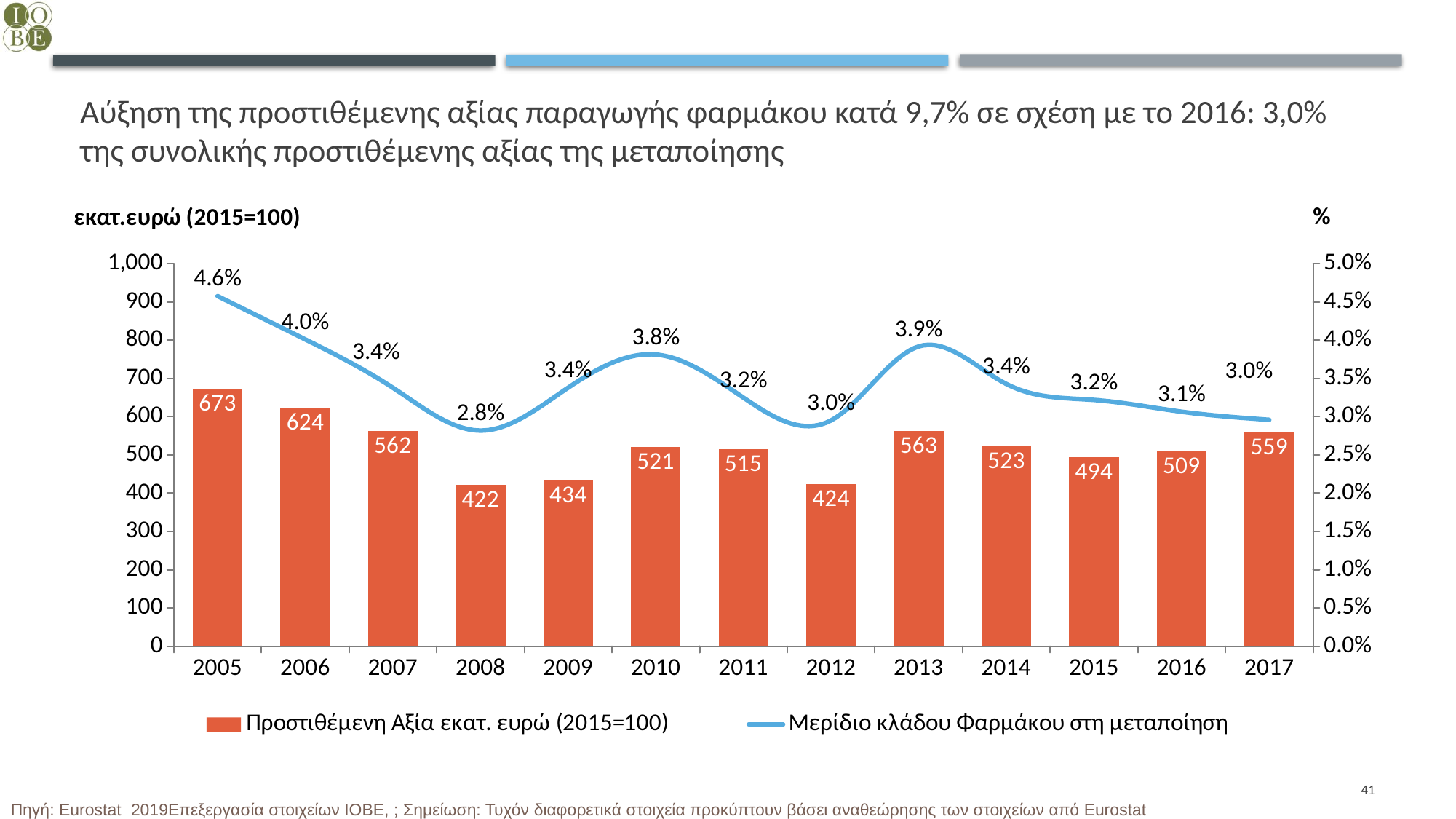

# Αύξηση της προστιθέμενης αξίας παραγωγής φαρμάκου κατά 9,7% σε σχέση με το 2016: 3,0% της συνολικής προστιθέμενης αξίας της μεταποίησης

### Chart

| Category | Προστιθέμενη Αξία εκατ. ευρώ (2015=100) | Μερίδιο κλάδου Φαρμάκου στη μεταποίηση |
|---|---|---|
| 2005 | 673.3 | 0.04575079349306461 |
| 2006 | 623.5 | 0.0400983328991925 |
| 2007 | 562.4 | 0.03377506981467378 |
| 2008 | 422.4 | 0.02817531088573886 |
| 2009 | 434.3 | 0.03378080500815588 |
| 2010 | 521.4 | 0.03812033430952366 |
| 2011 | 515.1 | 0.03248182402690538 |
| 2012 | 423.9 | 0.029505680672706106 |
| 2013 | 563.1 | 0.03917145873358294 |
| 2014 | 523.0 | 0.034269468413763715 |
| 2015 | 493.9 | 0.0321811369929956 |
| 2016 | 509.4 | 0.03064338155972408 |
| 2017 | 559.0 | 0.02958472121863673 |
41
Πηγή: Eurostat  2019Επεξεργασία στοιχείων ΙΟΒΕ, ; Σημείωση: Τυχόν διαφορετικά στοιχεία προκύπτουν βάσει αναθεώρησης των στοιχείων από Eurostat